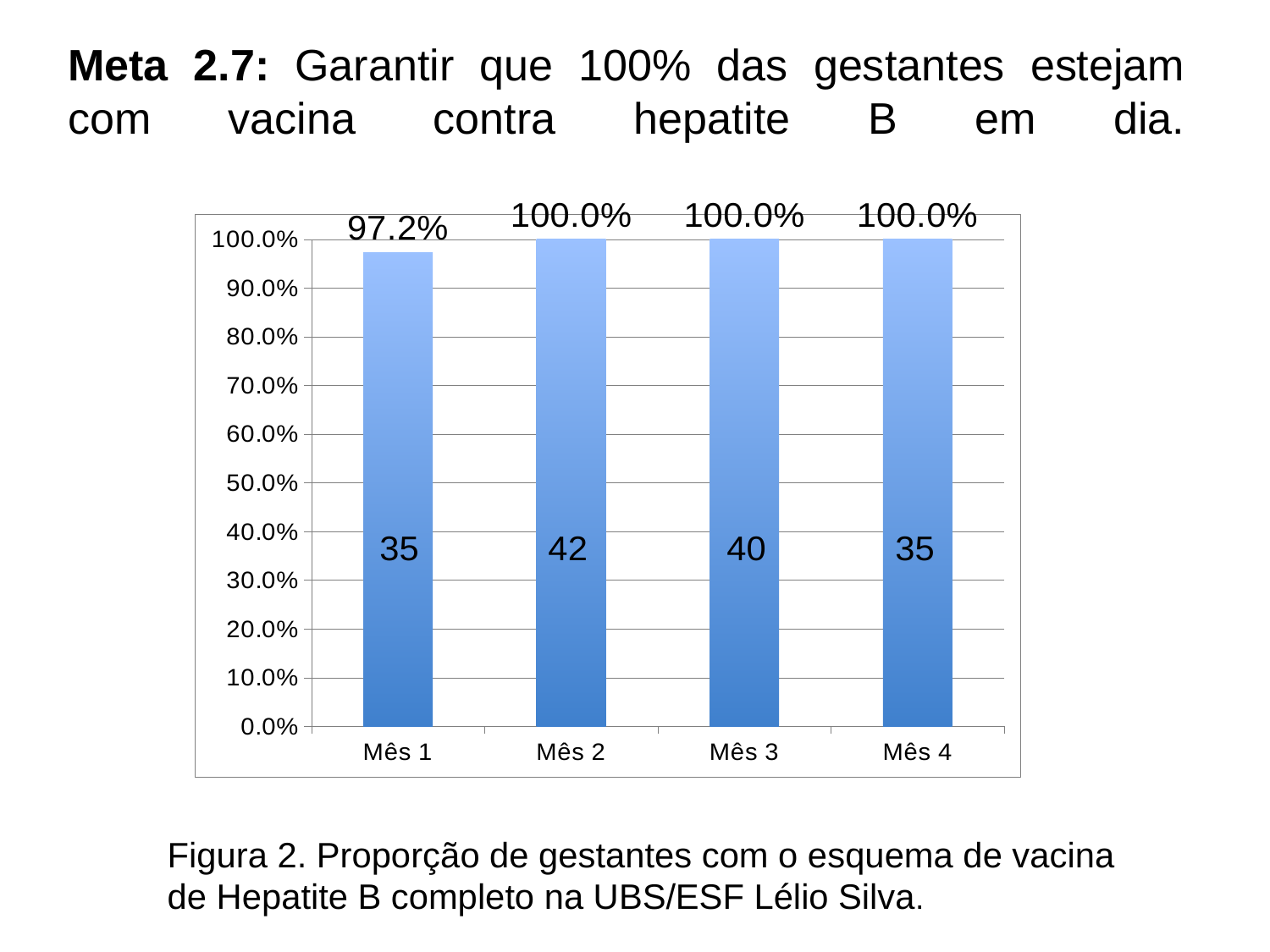

# Meta 2.7: Garantir que 100% das gestantes estejam com vacina contra hepatite B em dia.

### Chart

| Category | Proporção de gestantes com  o esquema da vacina de Hepatite B completo |
|---|---|
| Mês 1 | 0.9722222222222222 |
| Mês 2 | 1.0 |
| Mês 3 | 1.0 |
| Mês 4 | 1.0 |
Figura 2. Proporção de gestantes com o esquema de vacina de Hepatite B completo na UBS/ESF Lélio Silva.